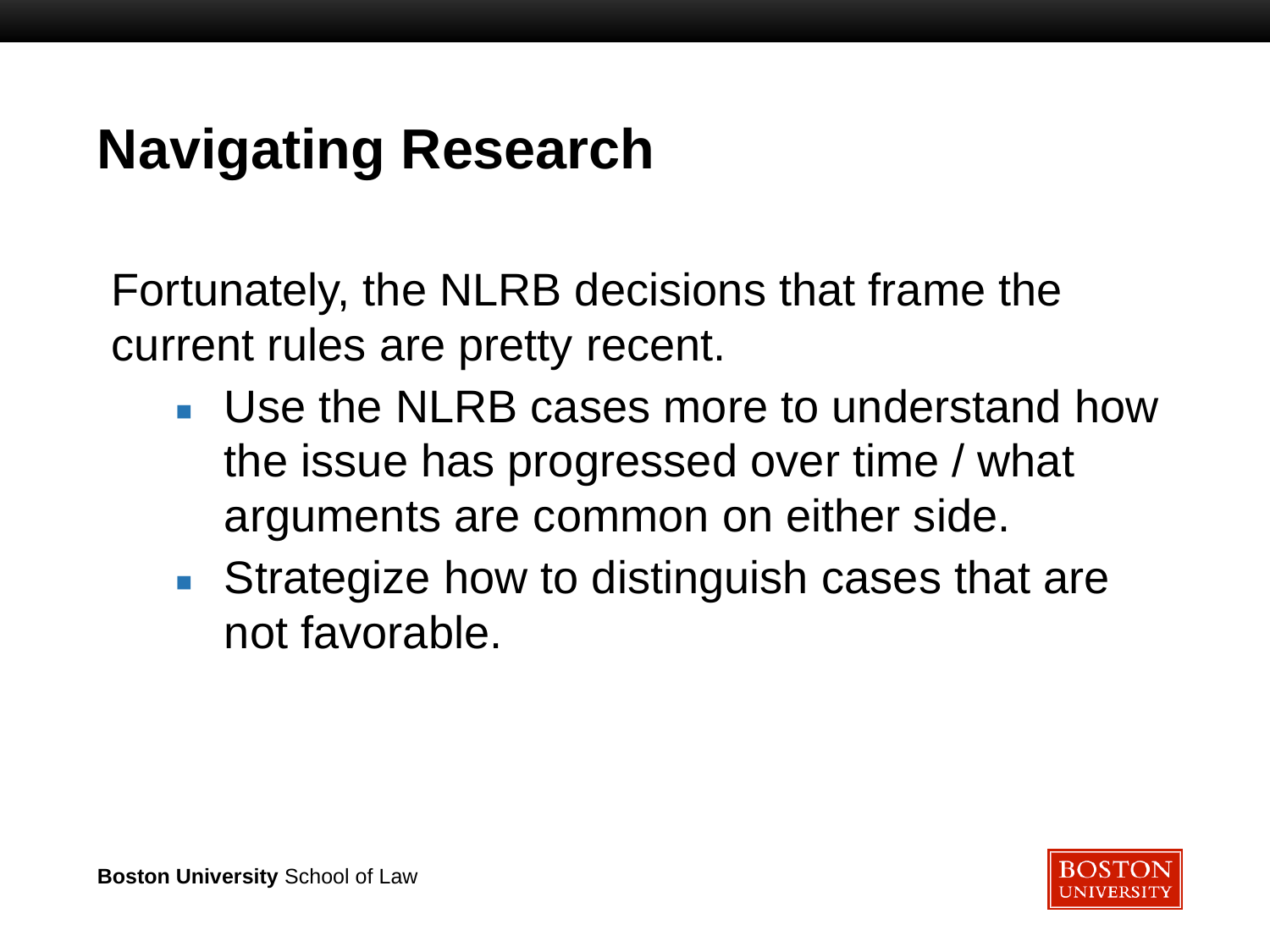

# Navigating Research
Fortunately, the NLRB decisions that frame the current rules are pretty recent.
Use the NLRB cases more to understand how the issue has progressed over time / what arguments are common on either side.
Strategize how to distinguish cases that are not favorable.